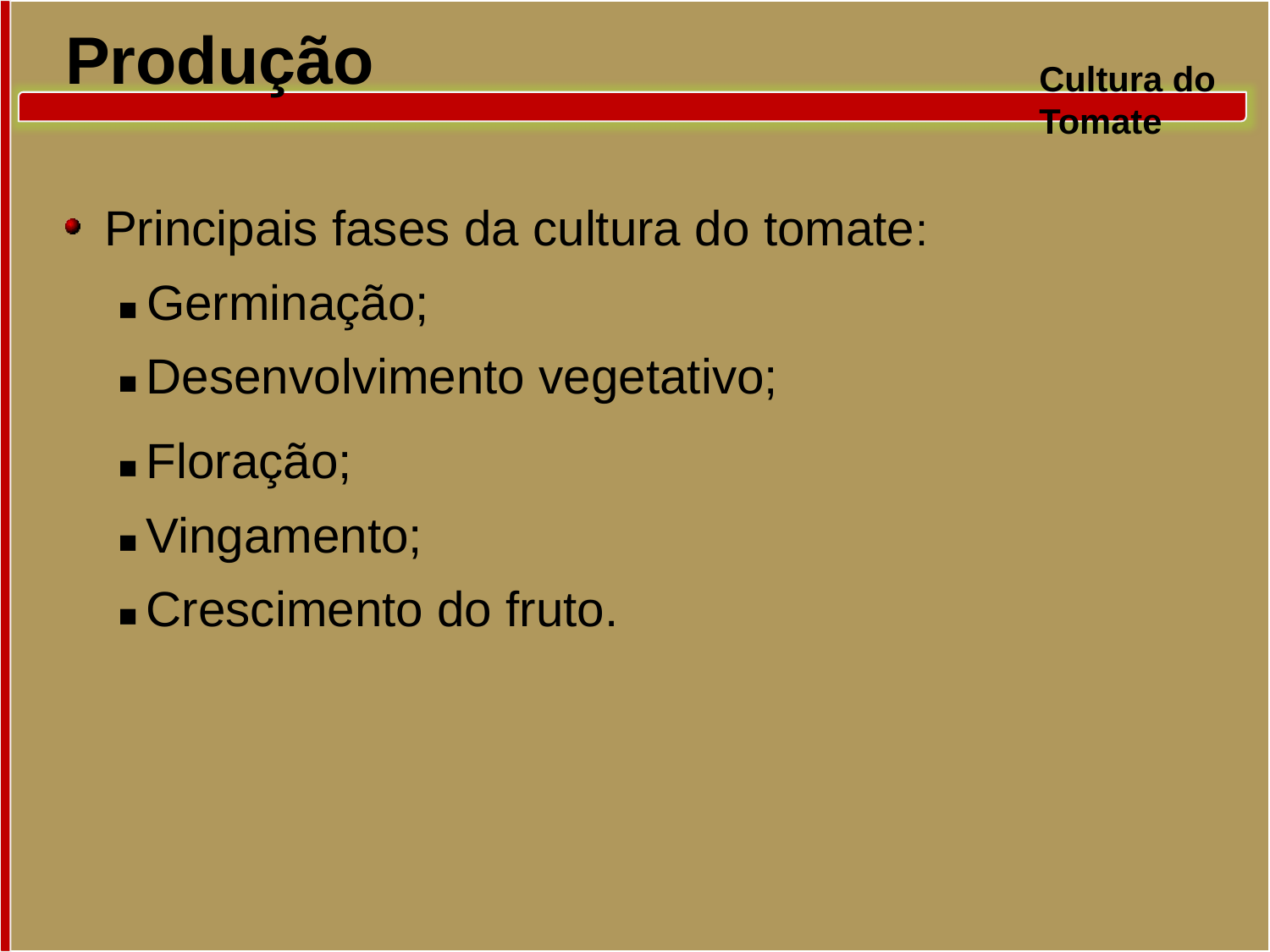

Produção
Cultura do Tomate

 Principais fases da cultura do tomate:
■ Germinação;
■ Desenvolvimento vegetativo;
■ Floração;

■ Vingamento;
■ Crescimento do fruto.